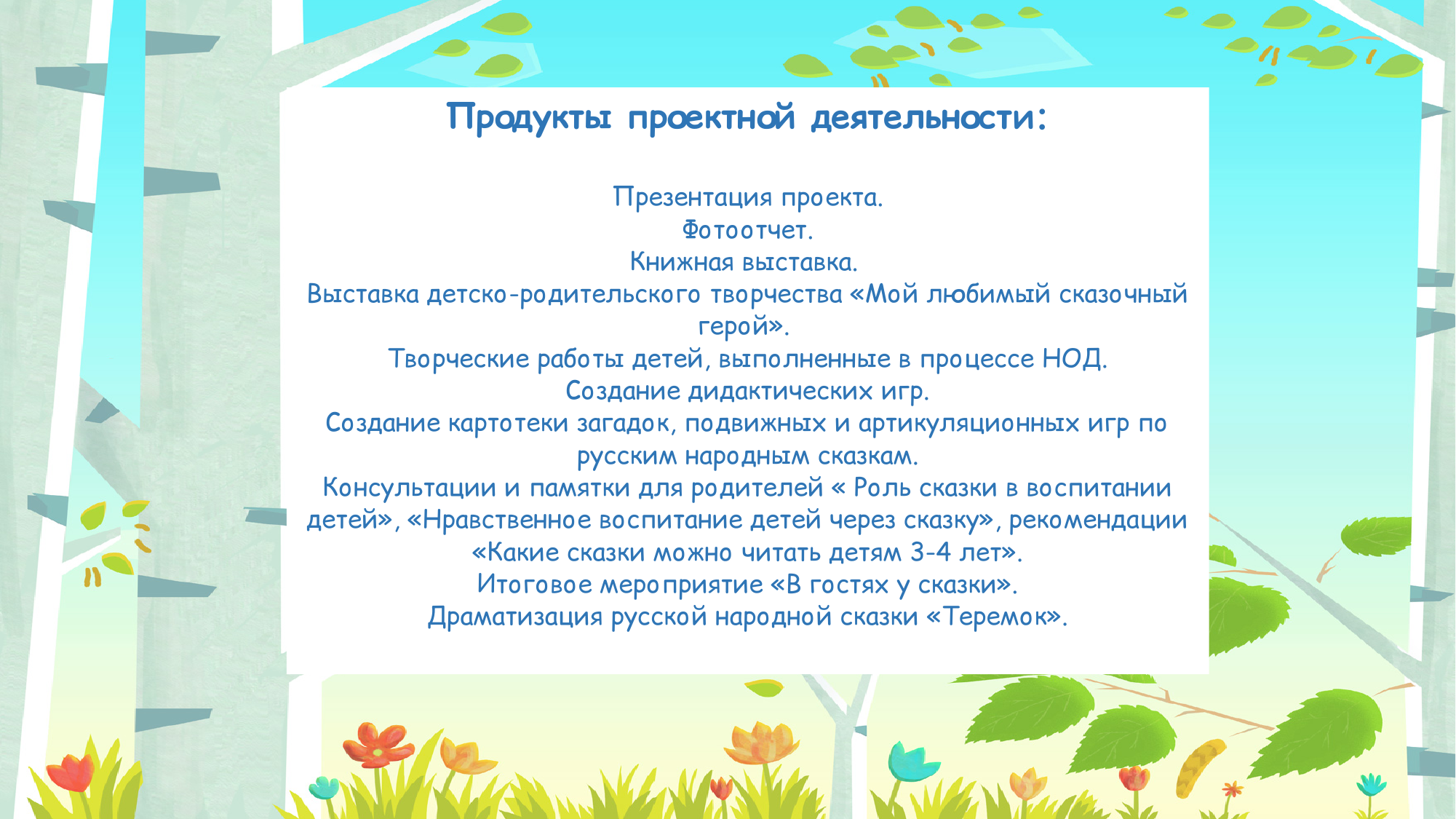

# Продукты проектной деятельности: Презентация проекта. Фотоотчет. Книжная выставка. Выставка детско-родительского творчества «Мой любимый сказочный герой». Творческие работы детей, выполненные в процессе НОД. Создание дидактических игр. Создание картотеки загадок, подвижных и артикуляционных игр по русским народным сказкам. Консультации и памятки для родителей « Роль сказки в воспитании детей», «Нравственное воспитание детей через сказку», рекомендации «Какие сказки можно читать детям 3-4 лет». Итоговое мероприятие «В гостях у сказки». Драматизация русской народной сказки «Теремок».